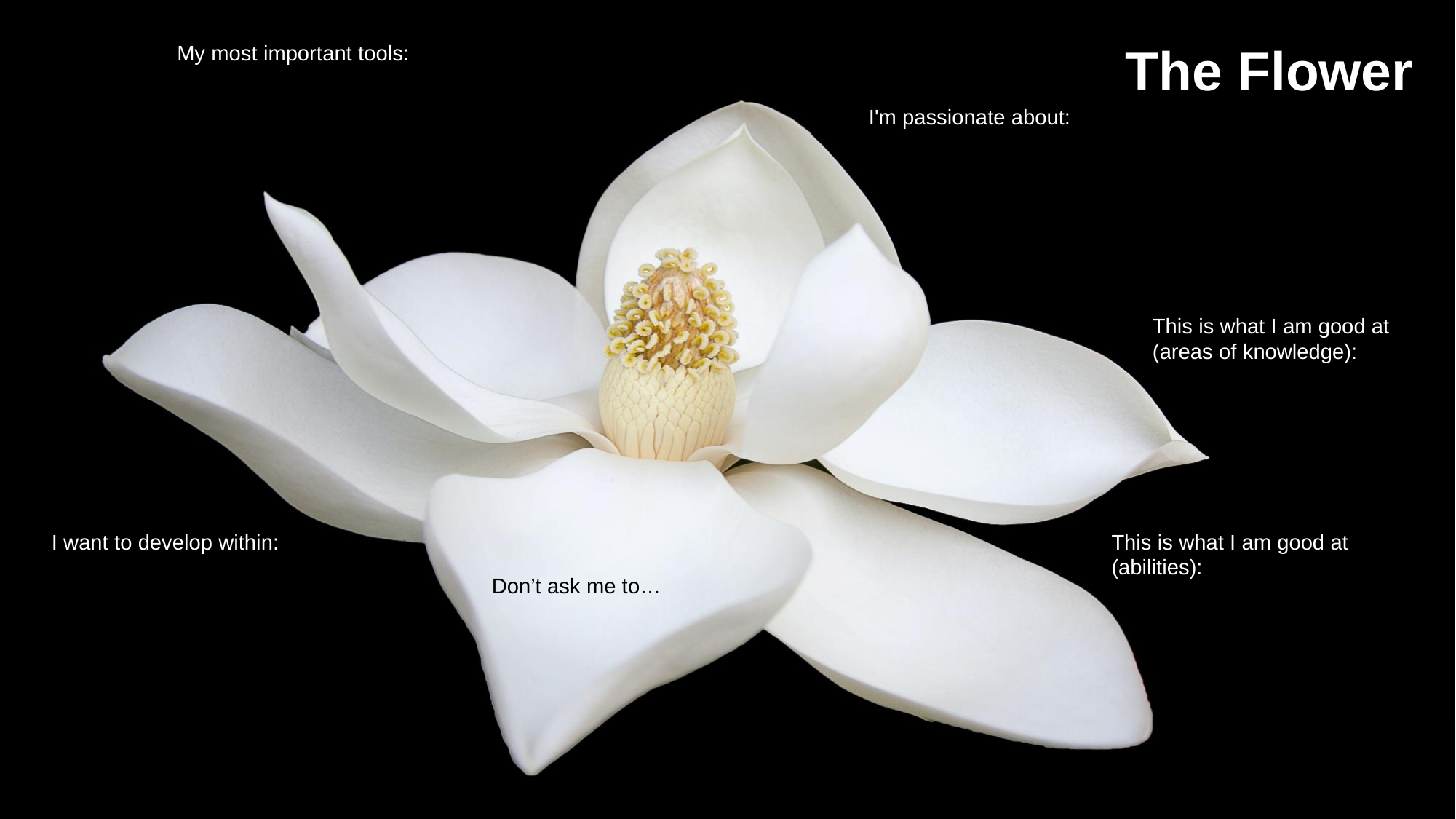

The Flower
My most important tools:
I'm passionate about:
This is what I am good at (areas of knowledge):
I want to develop within:
This is what I am good at (abilities):
Don’t ask me to…